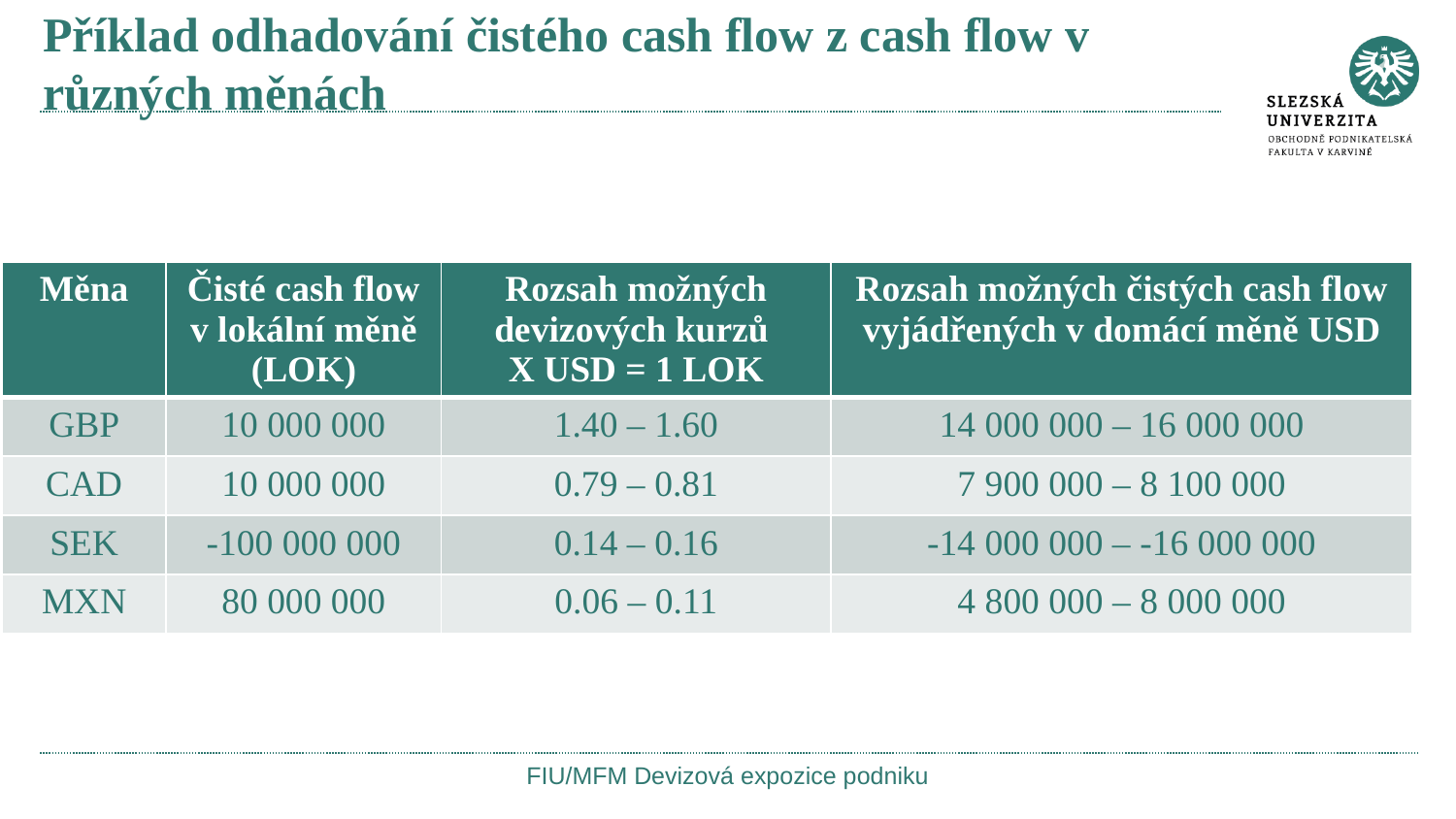

# Příklad odhadování čistého cash flow z cash flow v různých měnách
| Měna | Čisté cash flow v lokální měně (LOK) | Rozsah možných devizových kurzů X USD = 1 LOK | Rozsah možných čistých cash flow vyjádřených v domácí měně USD |
| --- | --- | --- | --- |
| GBP | 10 000 000 | 1.40 – 1.60 | 14 000 000 – 16 000 000 |
| CAD | 10 000 000 | 0.79 – 0.81 | 7 900 000 – 8 100 000 |
| SEK | -100 000 000 | 0.14 – 0.16 | -14 000 000 – -16 000 000 |
| MXN | 80 000 000 | 0.06 – 0.11 | 4 800 000 – 8 000 000 |
FIU/MFM Devizová expozice podniku